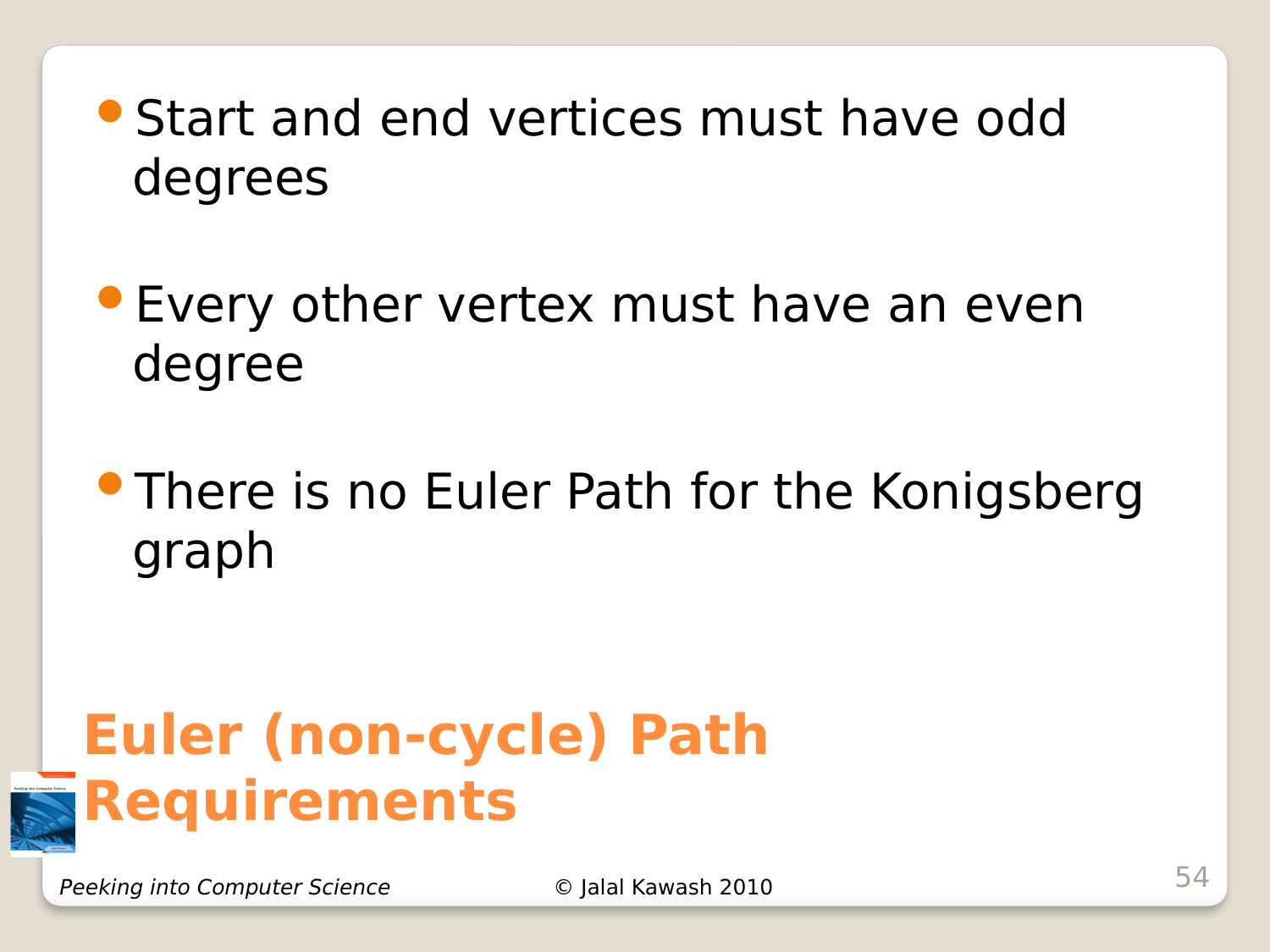

Start and end vertices must have odd degrees

Every other vertex must have an even degree

There is no Euler Path for the Konigsberg graph
# Euler (non-cycle) Path Requirements
54